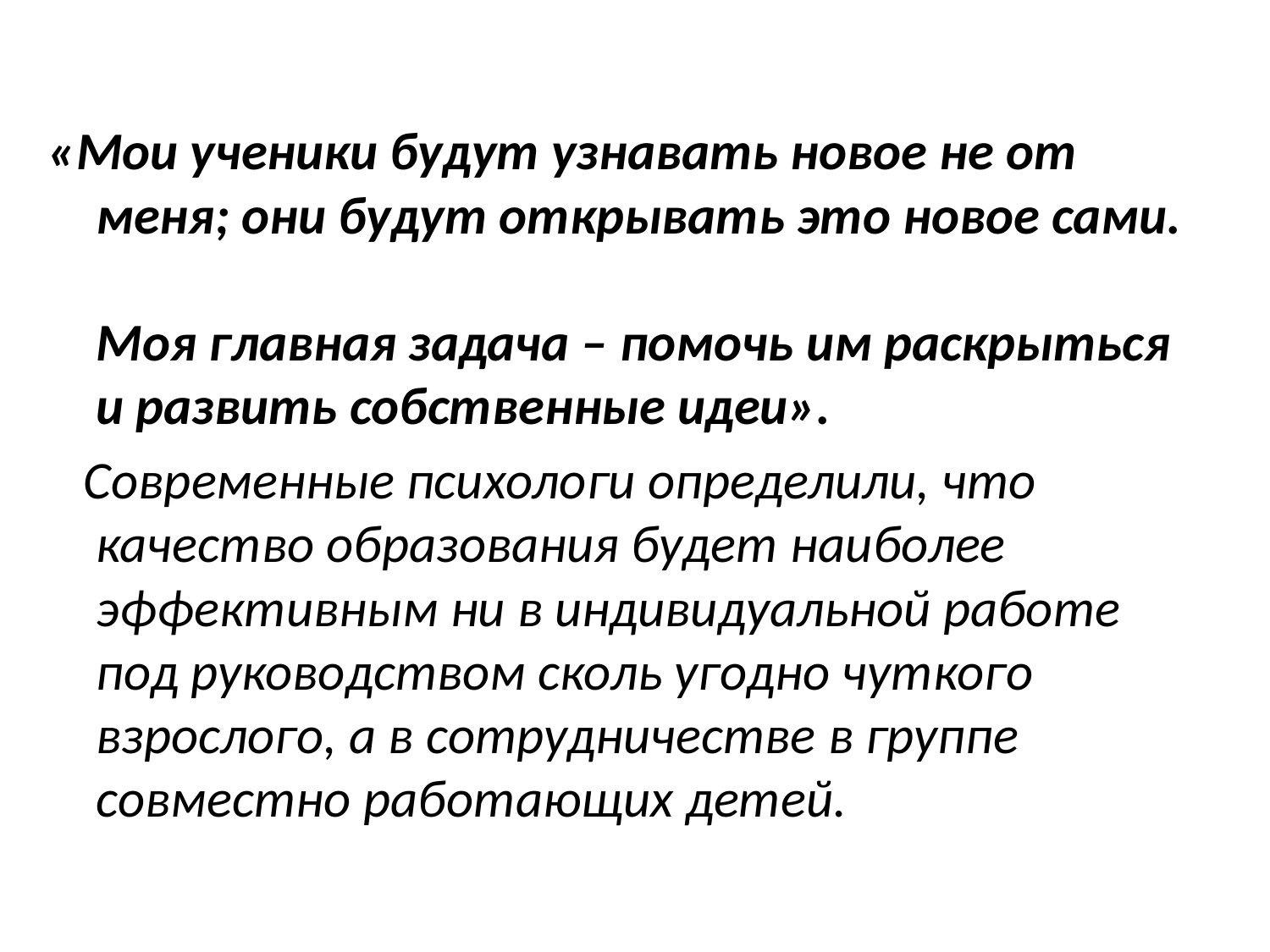

#

«Мои ученики будут узнавать новое не от меня; они будут открывать это новое сами.
Моя главная задача – помочь им раскрыться и развить собственные идеи».
   Современные психологи определили, что качество образования будет наиболее эффективным ни в индивидуальной работе под руководством сколь угодно чуткого взрослого, а в сотрудничестве в группе совместно работающих детей.